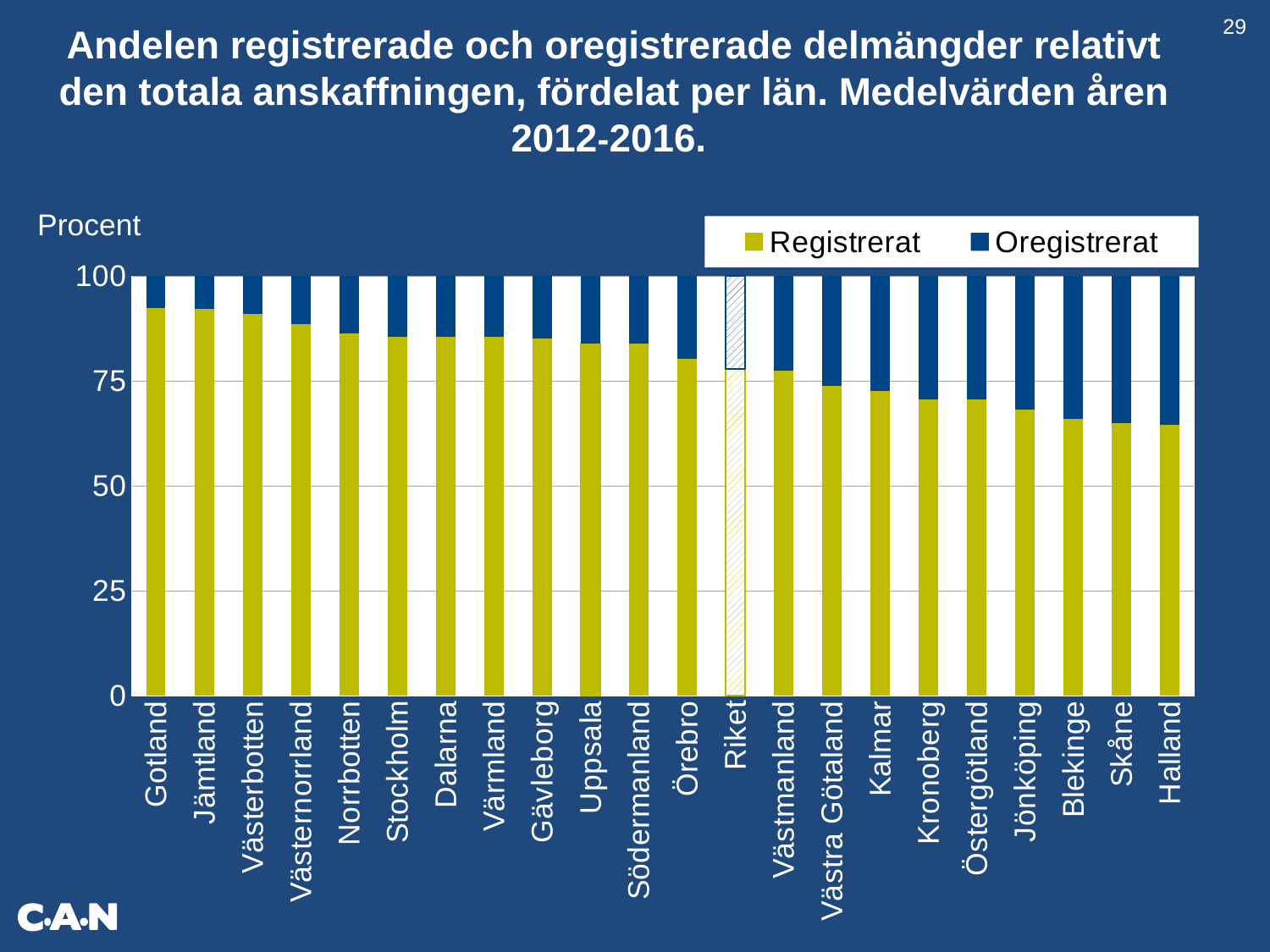

29
Andelen registrerade och oregistrerade delmängder relativt den totala anskaffningen, fördelat per län. Medelvärden åren 2012-2016.

### Chart

| Category | Registrerat | Oregistrerat |
|---|---|---|
| Gotland | 92.44544963109253 | 7.554550368907463 |
| Jämtland | 92.23946359732432 | 7.760536402675676 |
| Västerbotten | 90.98777309165598 | 9.01222690834401 |
| Västernorrland | 88.63960883631609 | 11.360391163683913 |
| Norrbotten | 86.38250745694391 | 13.617492543056093 |
| Stockholm | 85.57225198341517 | 14.427748016584824 |
| Dalarna | 85.55564491069926 | 14.444355089300743 |
| Värmland | 85.53197984647277 | 14.468020153527245 |
| Gävleborg | 85.21107403371163 | 14.788925966288364 |
| Uppsala | 84.01607803327789 | 15.983921966722104 |
| Södermanland | 83.99530911318087 | 16.004690886819144 |
| Örebro | 80.33720261636505 | 19.662797383634956 |
| Riket | 77.85707186225699 | 22.142928137743006 |
| Västmanland | 77.53099272022463 | 22.469007279775372 |
| Västra Götaland | 73.7475018173534 | 26.2524981826466 |
| Kalmar | 72.54066639517085 | 27.45933360482914 |
| Kronoberg | 70.64518300554822 | 29.354816994451788 |
| Östergötland | 70.5347842856834 | 29.46521571431661 |
| Jönköping | 68.09590480069821 | 31.904095199301796 |
| Blekinge | 65.87658750445915 | 34.123412495540855 |
| Skåne | 64.90768306379351 | 35.09231693620649 |
| Halland | 64.46171201459661 | 35.53828798540337 |
Procent